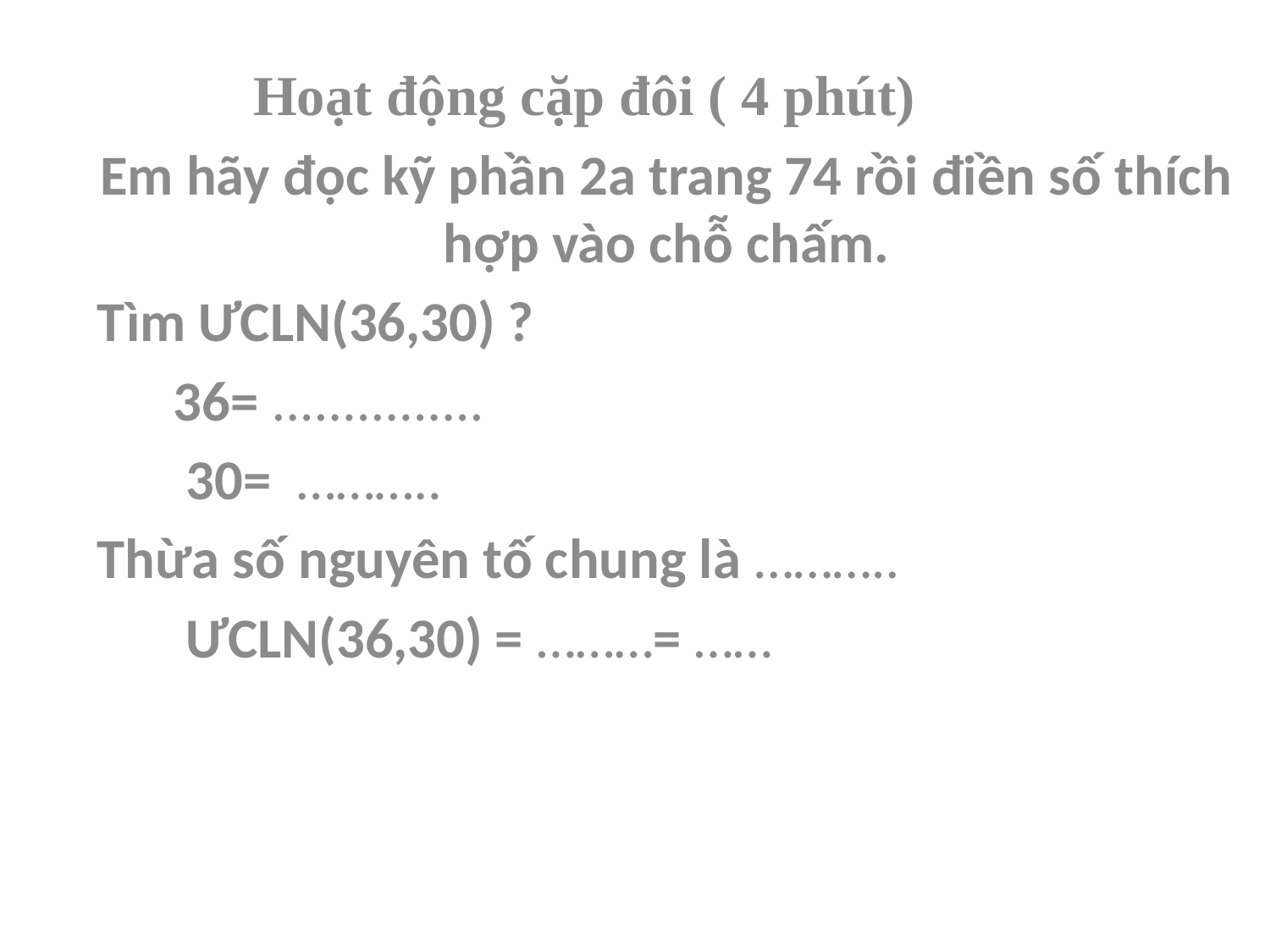

#
           Hoạt động cặp đôi ( 4 phút)
Em hãy đọc kỹ phần 2a trang 74 rồi điền số thích hợp vào chỗ chấm.
Tìm ƯCLN(36,30) ?
      36= ...............
       30=  ………..
Thừa số nguyên tố chung là ………..
       ƯCLN(36,30) = ………= ……